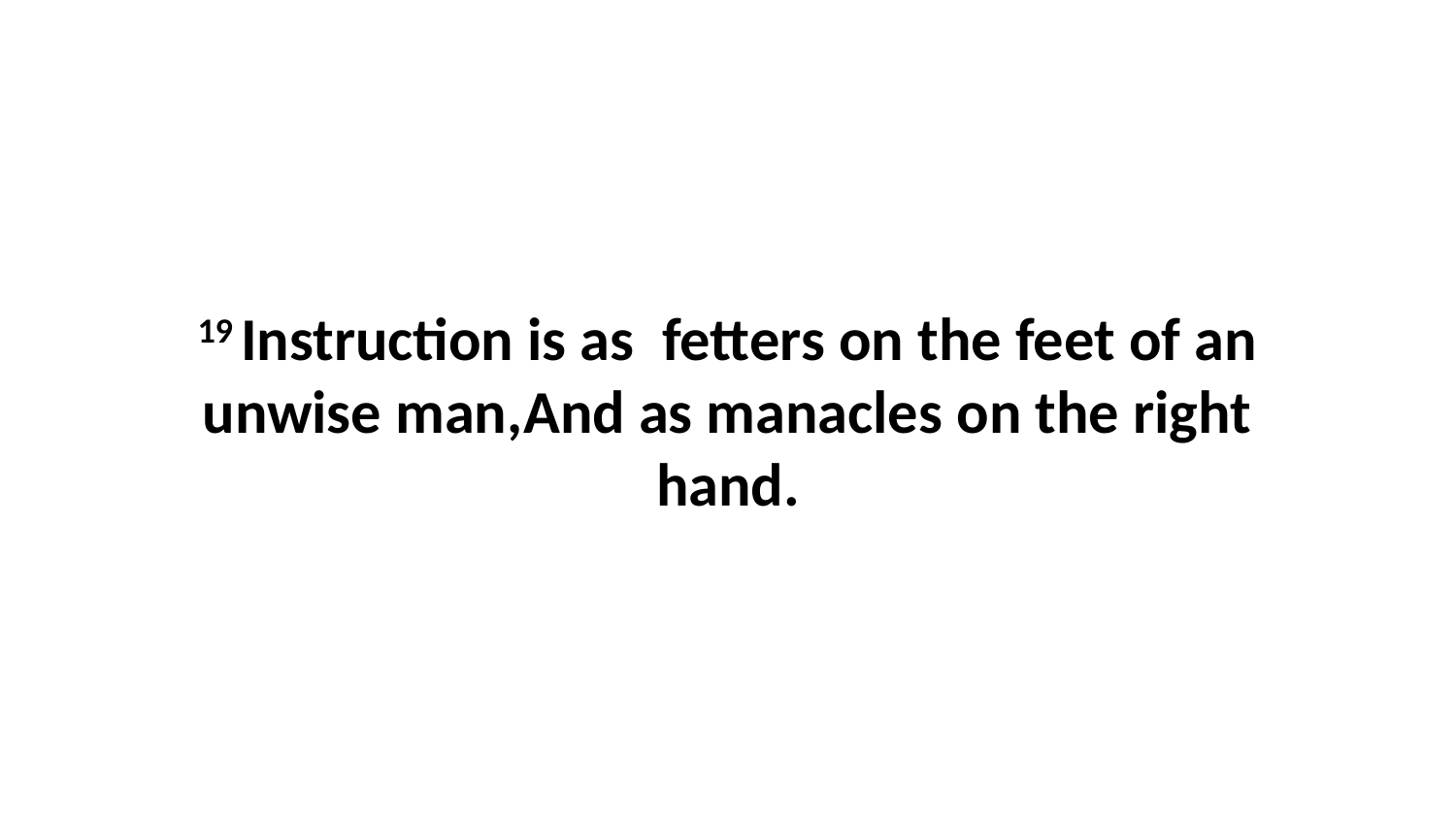

19 Instruction is as  fetters on the feet of an unwise man,And as manacles on the right hand.